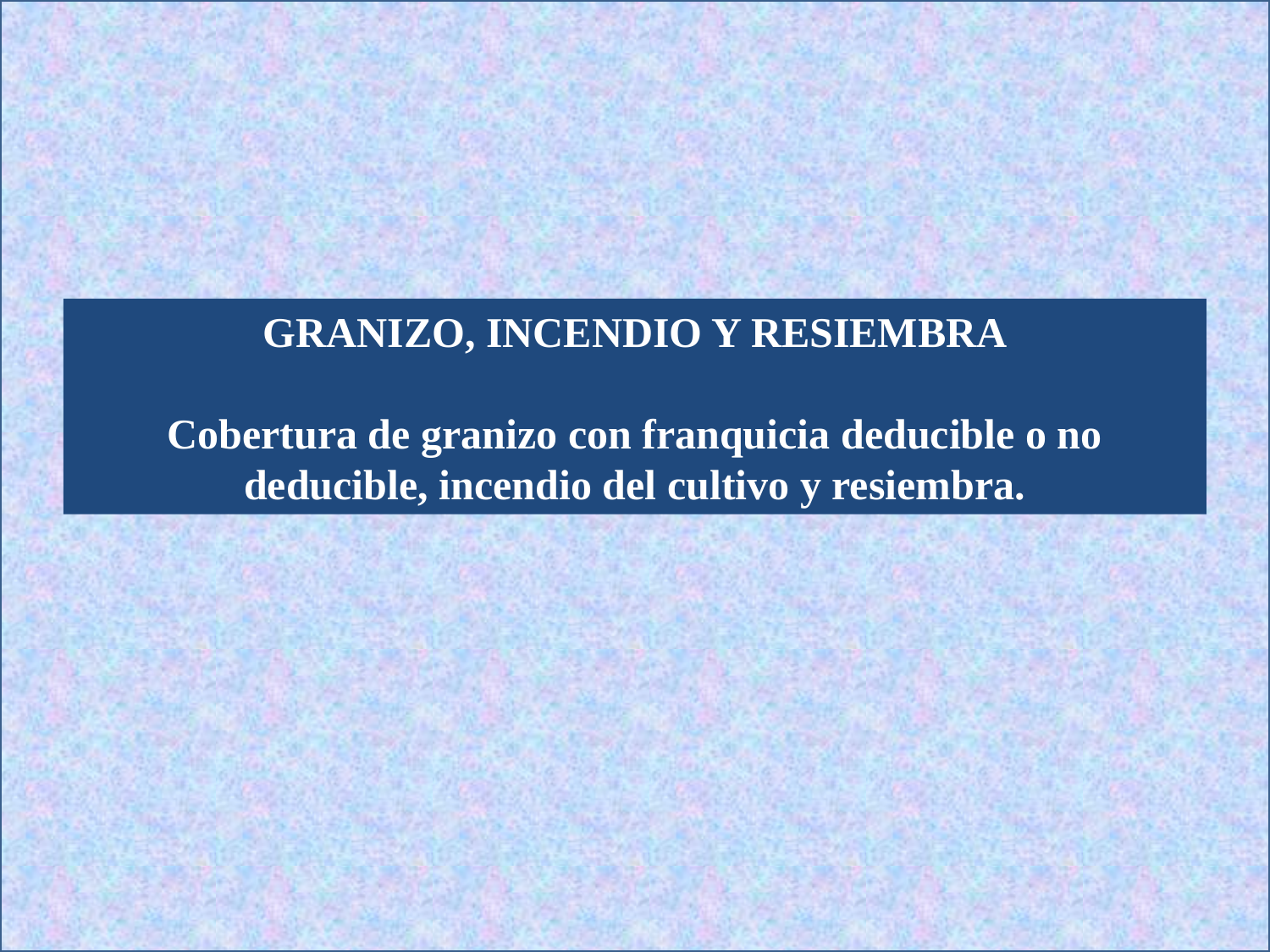

GRANIZO, INCENDIO Y RESIEMBRA

Cobertura de granizo con franquicia deducible o no deducible, incendio del cultivo y resiembra.